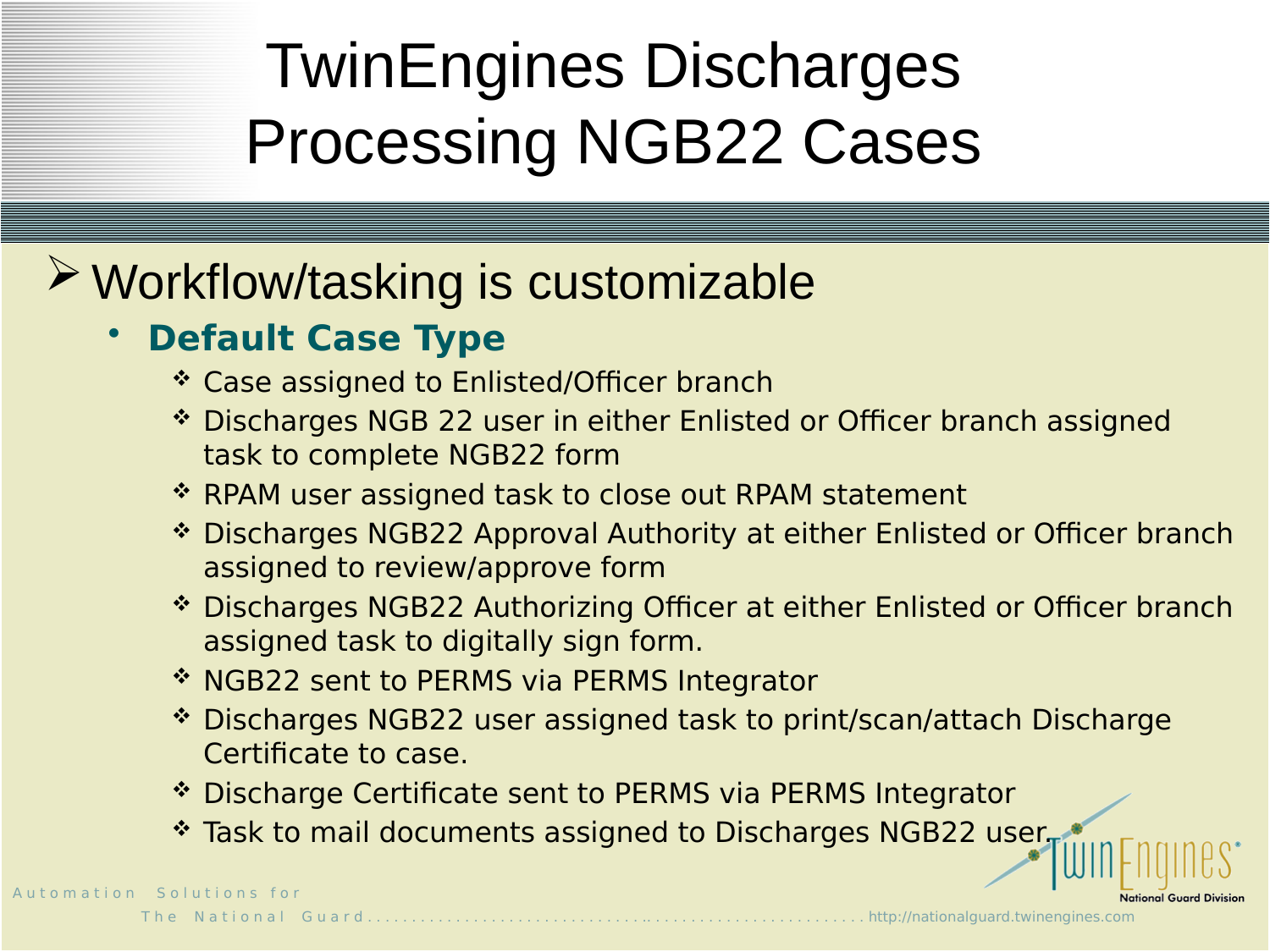

# TwinEngines Discharges Processing NGB22 Cases
Workflow/tasking is customizable
Default Case Type
Case assigned to Enlisted/Officer branch
Discharges NGB 22 user in either Enlisted or Officer branch assigned task to complete NGB22 form
RPAM user assigned task to close out RPAM statement
Discharges NGB22 Approval Authority at either Enlisted or Officer branch assigned to review/approve form
Discharges NGB22 Authorizing Officer at either Enlisted or Officer branch assigned task to digitally sign form.
NGB22 sent to PERMS via PERMS Integrator
Discharges NGB22 user assigned task to print/scan/attach Discharge Certificate to case.
Discharge Certificate sent to PERMS via PERMS Integrator
Task to mail documents assigned to Discharges NGB22 user.